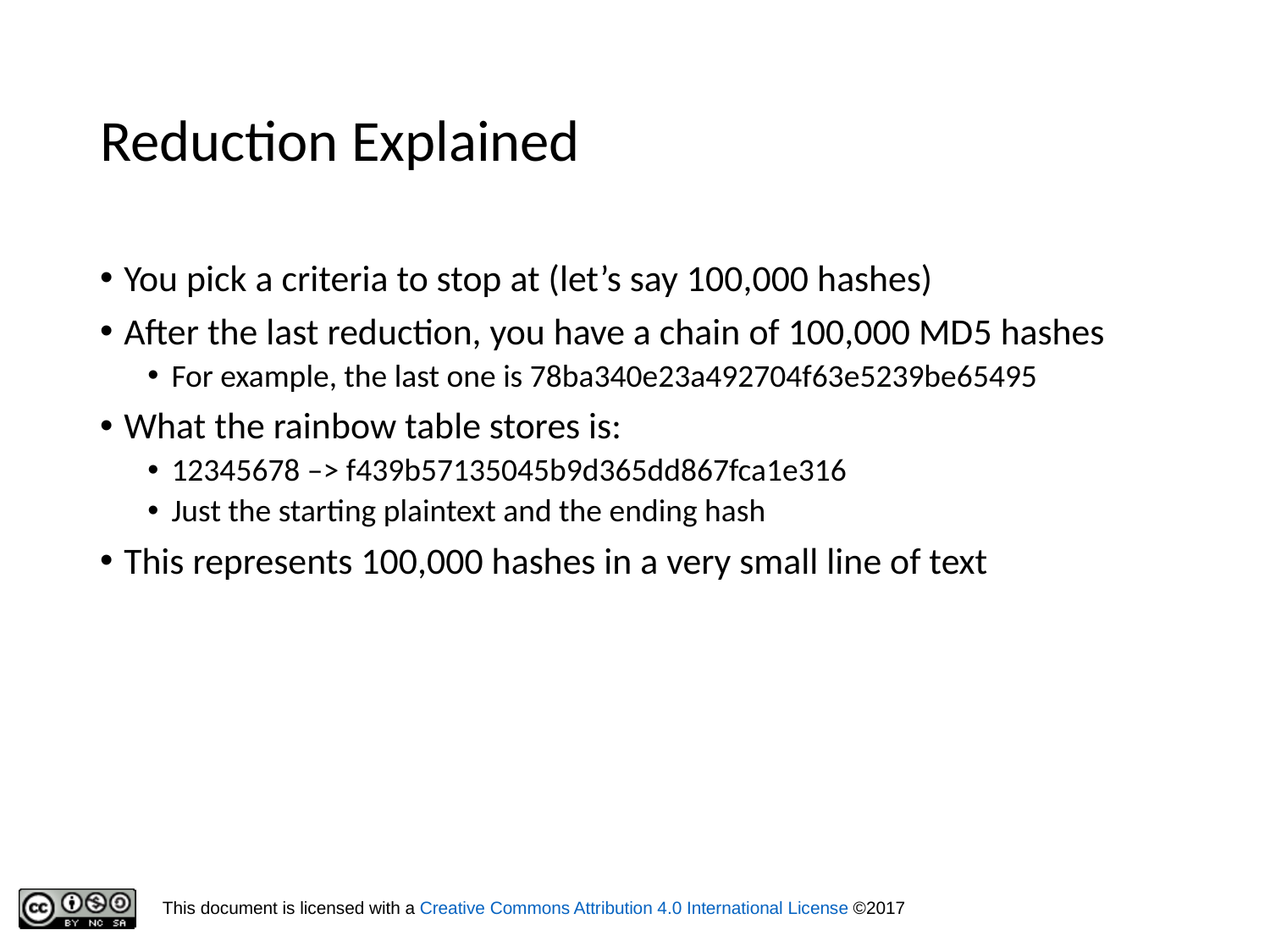

# Reduction Explained
You pick a criteria to stop at (let’s say 100,000 hashes)
After the last reduction, you have a chain of 100,000 MD5 hashes
For example, the last one is 78ba340e23a492704f63e5239be65495
What the rainbow table stores is:
12345678 –> f439b57135045b9d365dd867fca1e316
Just the starting plaintext and the ending hash
This represents 100,000 hashes in a very small line of text